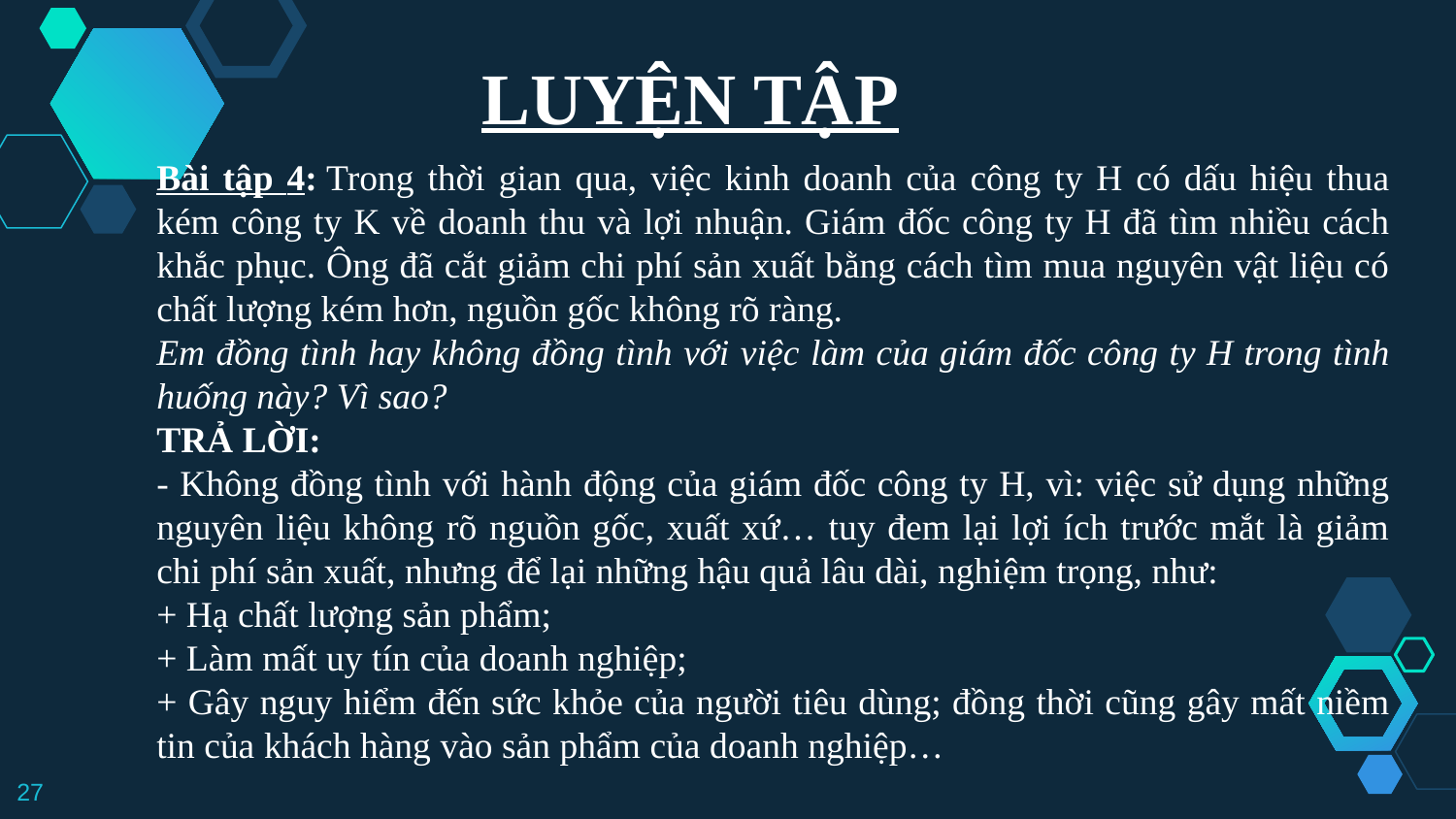

LUYỆN TẬP
Bài tập 4: Trong thời gian qua, việc kinh doanh của công ty H có dấu hiệu thua kém công ty K về doanh thu và lợi nhuận. Giám đốc công ty H đã tìm nhiều cách khắc phục. Ông đã cắt giảm chi phí sản xuất bằng cách tìm mua nguyên vật liệu có chất lượng kém hơn, nguồn gốc không rõ ràng.
Em đồng tình hay không đồng tình với việc làm của giám đốc công ty H trong tình huống này? Vì sao?
TRẢ LỜI:
- Không đồng tình với hành động của giám đốc công ty H, vì: việc sử dụng những nguyên liệu không rõ nguồn gốc, xuất xứ… tuy đem lại lợi ích trước mắt là giảm chi phí sản xuất, nhưng để lại những hậu quả lâu dài, nghiệm trọng, như:
+ Hạ chất lượng sản phẩm;
+ Làm mất uy tín của doanh nghiệp;
+ Gây nguy hiểm đến sức khỏe của người tiêu dùng; đồng thời cũng gây mất niềm tin của khách hàng vào sản phẩm của doanh nghiệp…
27